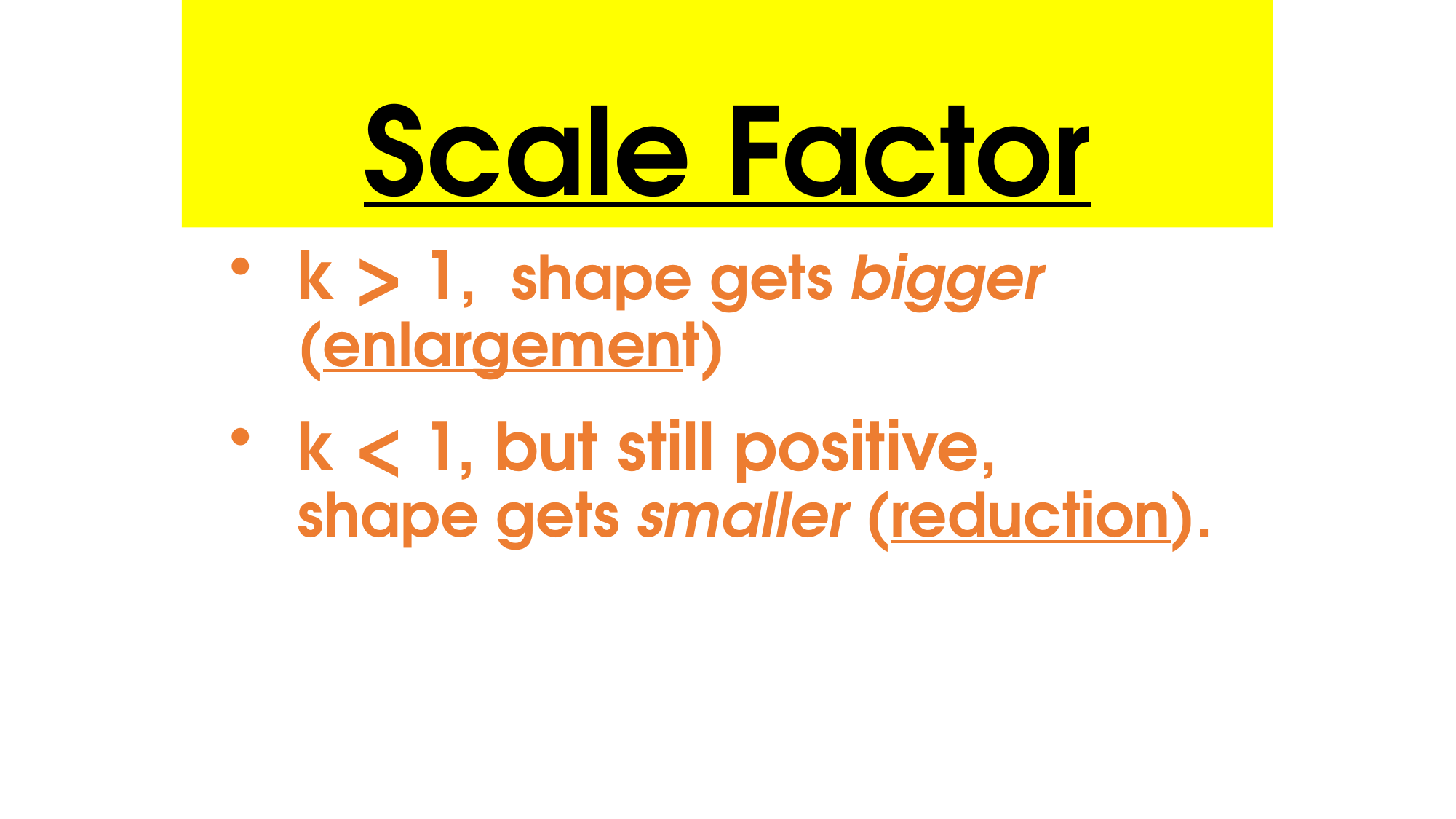

# Scale Factor
k > 1,  shape gets bigger          (enlargement)
k < 1, but still positive,        shape gets smaller (reduction).